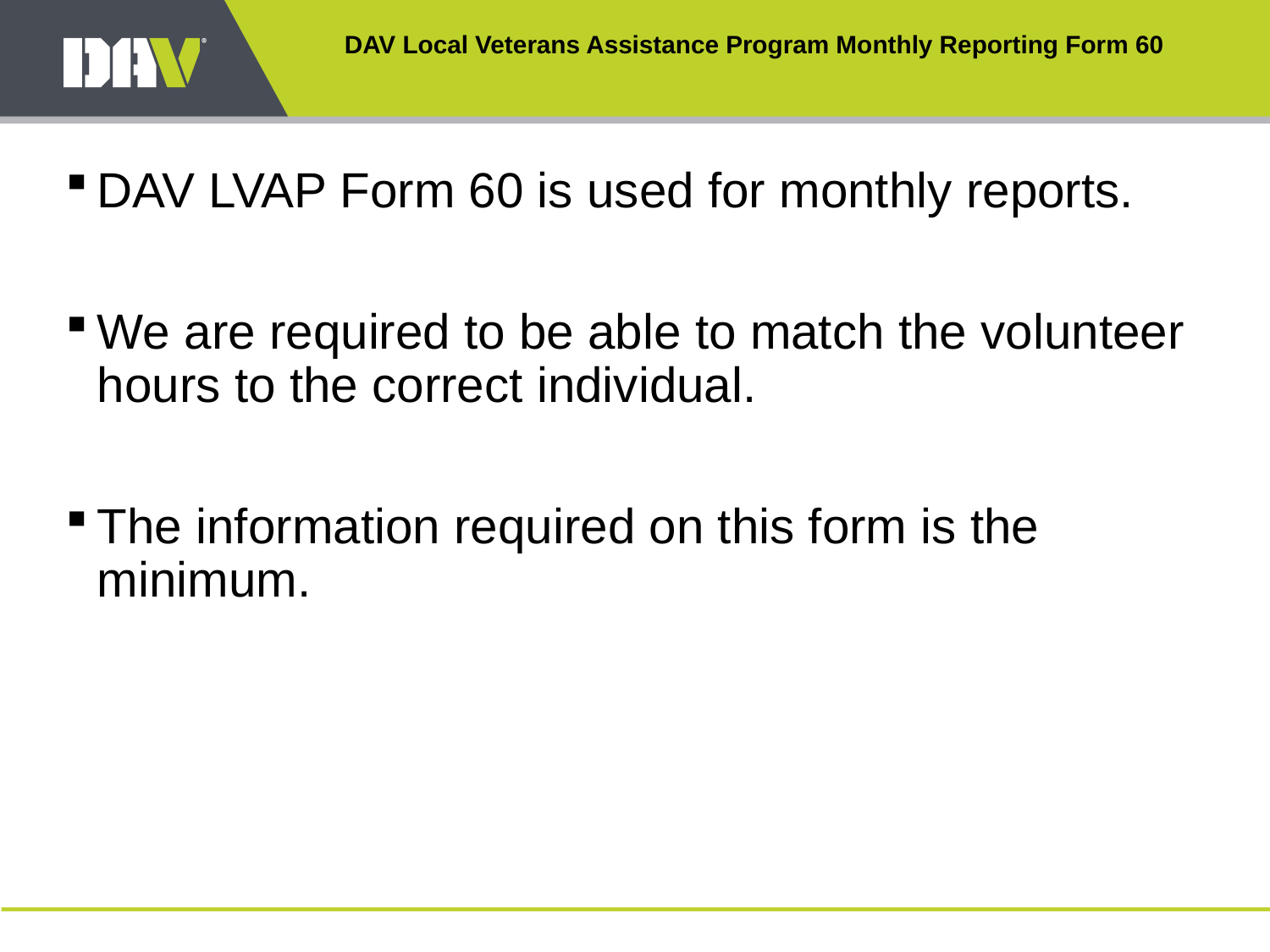

DAV Local Veterans Assistance Program Monthly Reporting Form 60
DAV LVAP Form 60 is used for monthly reports.

We are required to be able to match the volunteer hours to the correct individual.

The information required on this form is the minimum.